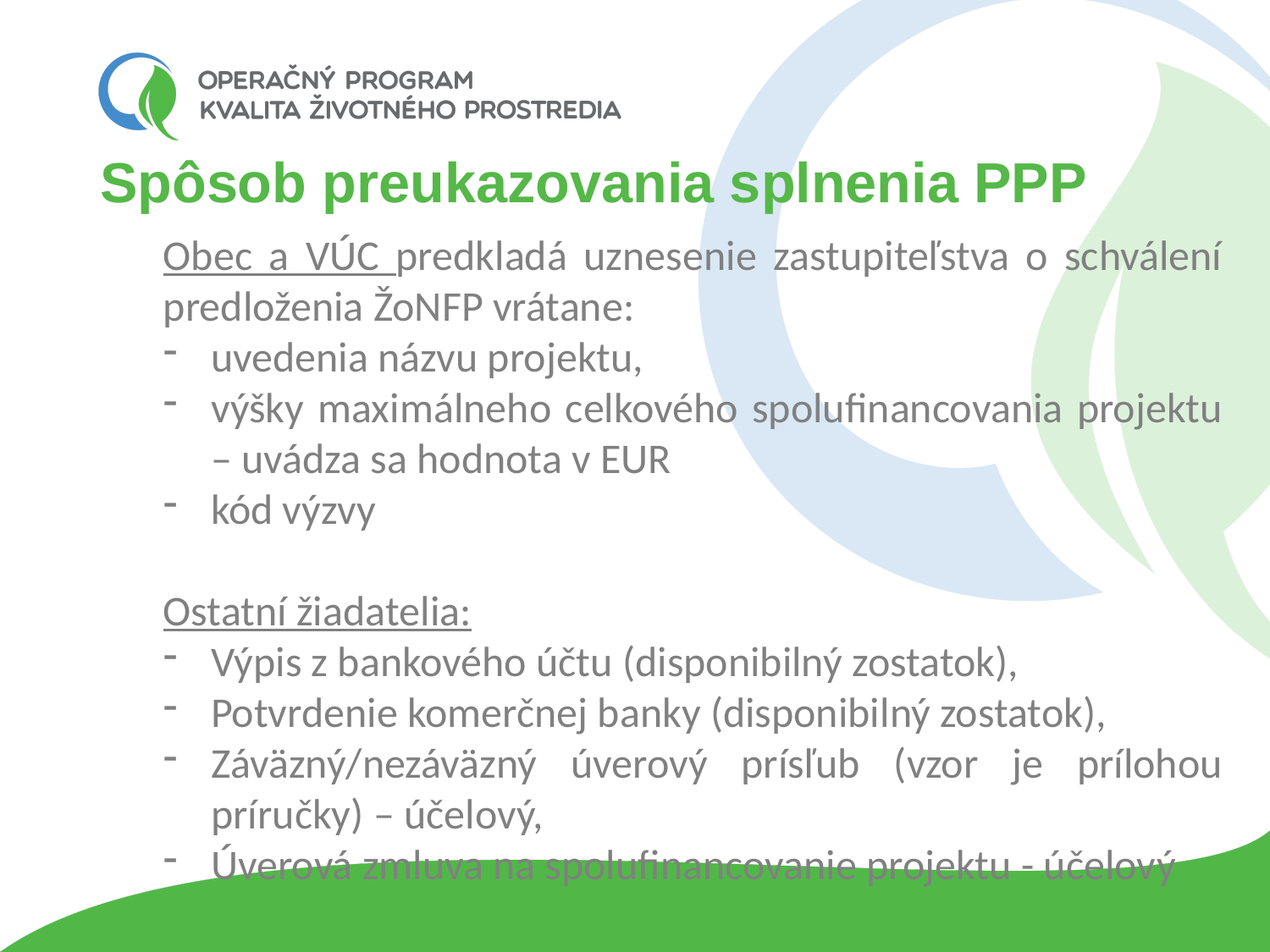

# Spôsob preukazovania splnenia PPP
Obec a VÚC predkladá uznesenie zastupiteľstva o schválení predloženia ŽoNFP vrátane:
uvedenia názvu projektu,
výšky maximálneho celkového spolufinancovania projektu – uvádza sa hodnota v EUR
kód výzvy

Ostatní žiadatelia:
Výpis z bankového účtu (disponibilný zostatok),
Potvrdenie komerčnej banky (disponibilný zostatok),
Záväzný/nezáväzný úverový prísľub (vzor je prílohou príručky) – účelový,
Úverová zmluva na spolufinancovanie projektu - účelový